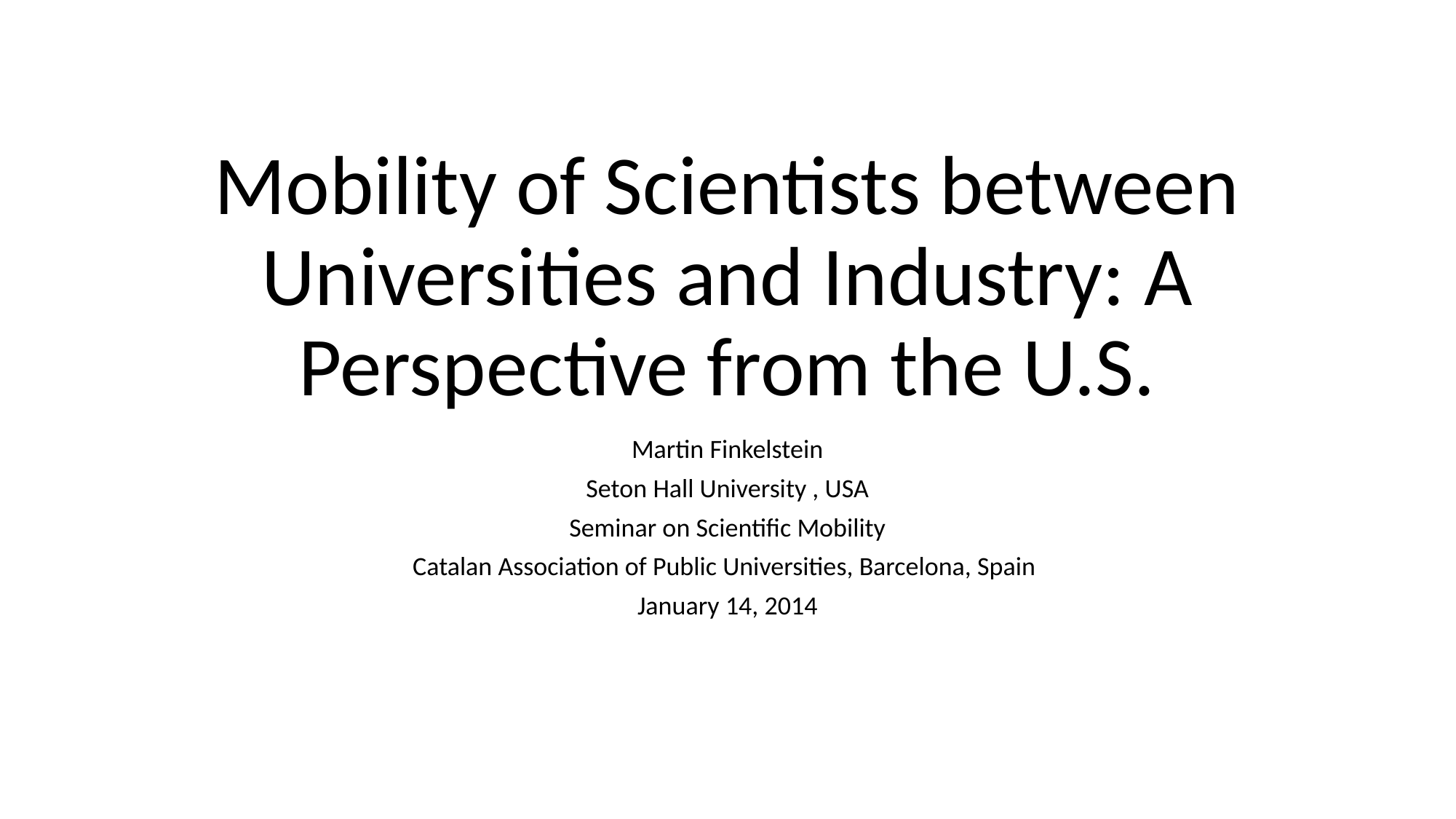

# Mobility of Scientists between Universities and Industry: A Perspective from the U.S.
Martin Finkelstein
Seton Hall University , USA
Seminar on Scientific Mobility
Catalan Association of Public Universities, Barcelona, Spain
January 14, 2014